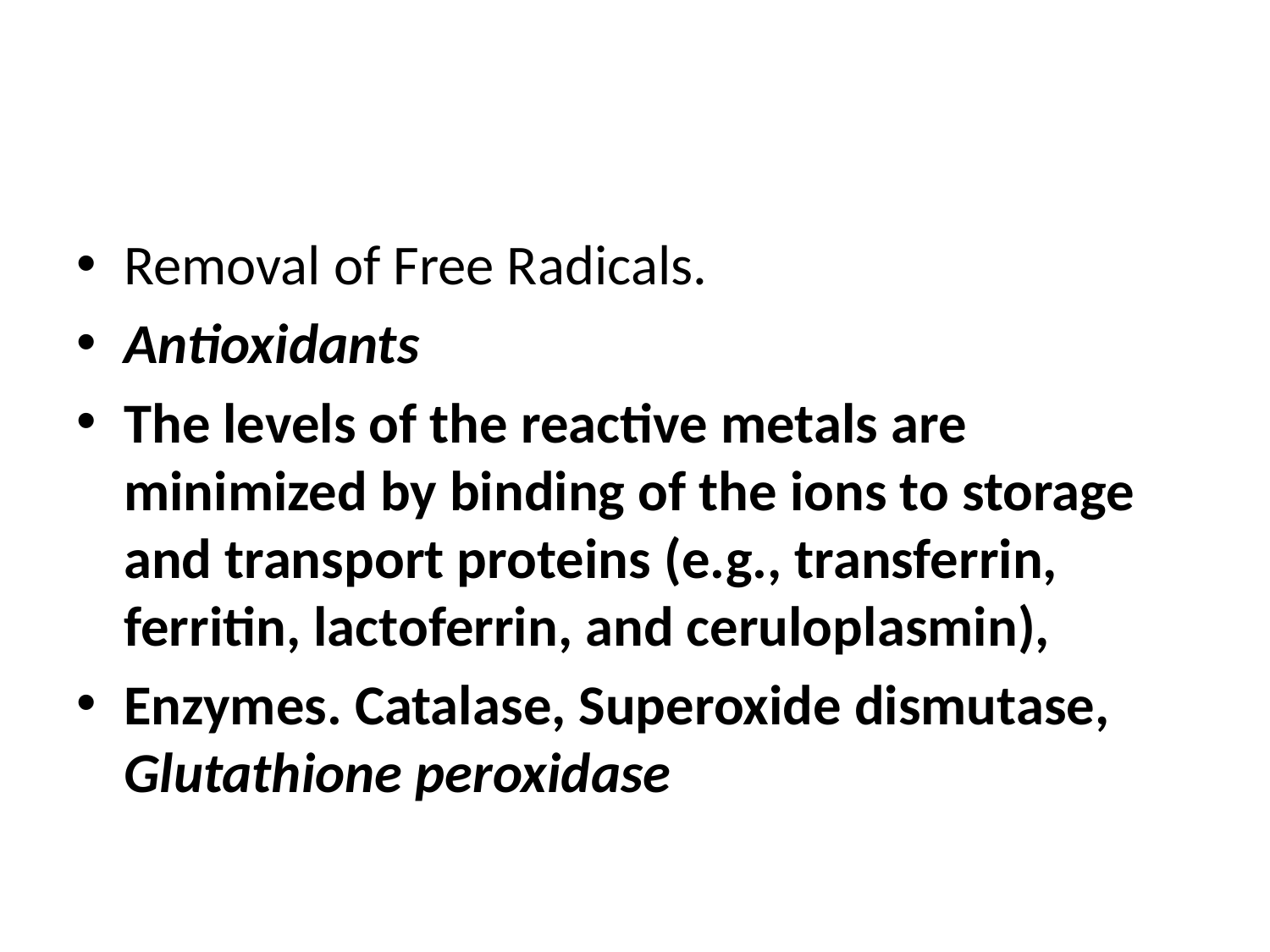

#
Removal of Free Radicals.
Antioxidants
The levels of the reactive metals are minimized by binding of the ions to storage and transport proteins (e.g., transferrin, ferritin, lactoferrin, and ceruloplasmin),
Enzymes. Catalase, Superoxide dismutase, Glutathione peroxidase